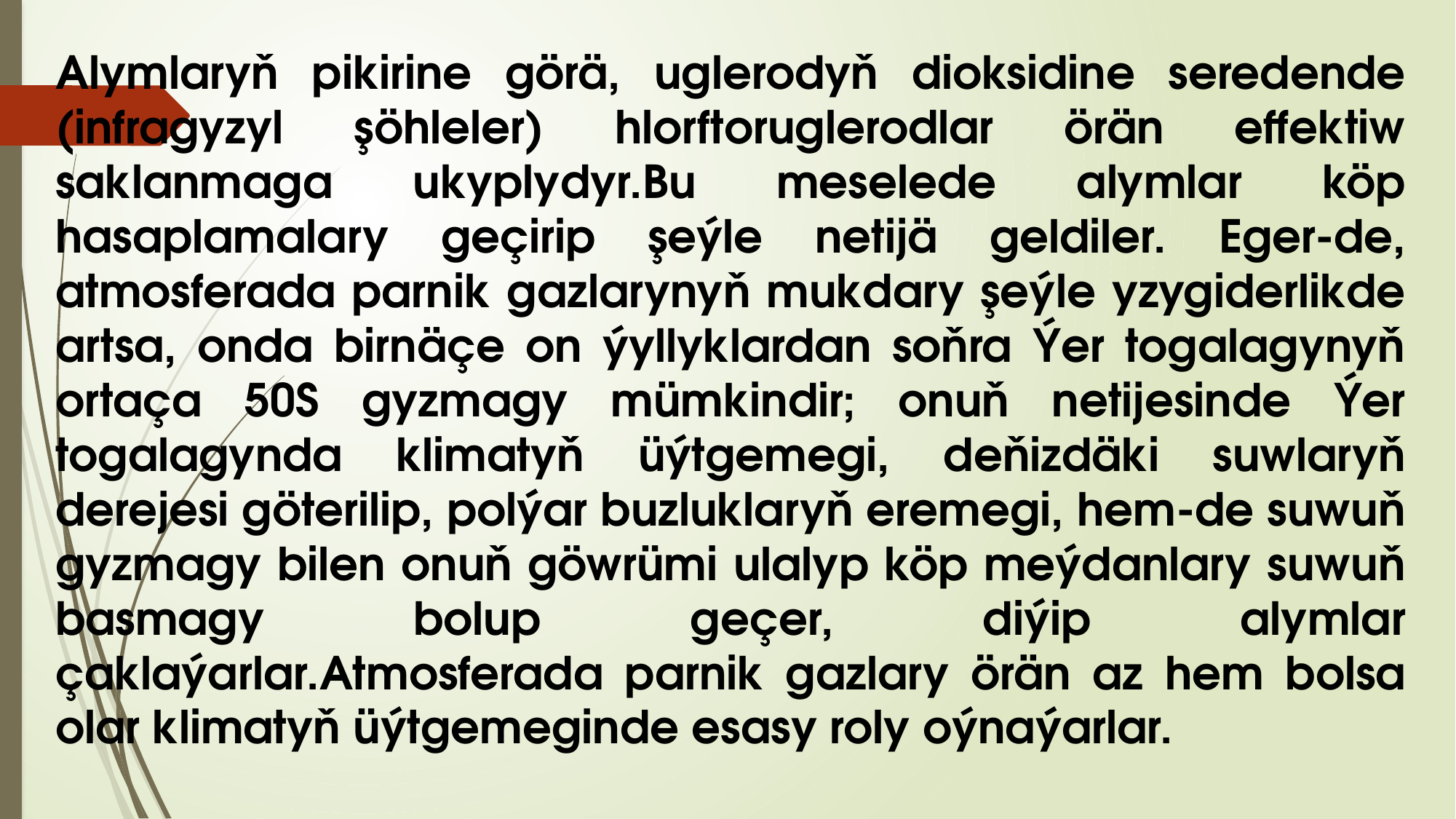

Alymlaryň pikirine görä, uglerodyň dioksidine seredende (infragyzyl şöhleler) hlorftoruglerodlar örän effektiw saklanmaga ukyplydyr.Bu meselede alymlar köp hasaplamalary geçirip şeýle netijä geldiler. Eger-de, atmosferada parnik gazlarynyň mukdary şeýle yzygiderlikde artsa, onda birnäçe on ýyllyklardan soňra Ýer togalagynyň ortaça 50S gyzmagy mümkindir; onuň netijesinde Ýer togalagynda klimatyň üýtgemegi, deňizdäki suwlaryň derejesi göterilip, polýar buzluklaryň eremegi, hem-de suwuň gyzmagy bilen onuň göwrümi ulalyp köp meýdanlary suwuň basmagy bolup geçer, diýip alymlar çaklaýarlar.Atmosferada parnik gazlary örän az hem bolsa olar klimatyň üýtgemeginde esasy roly oýnaýarlar.